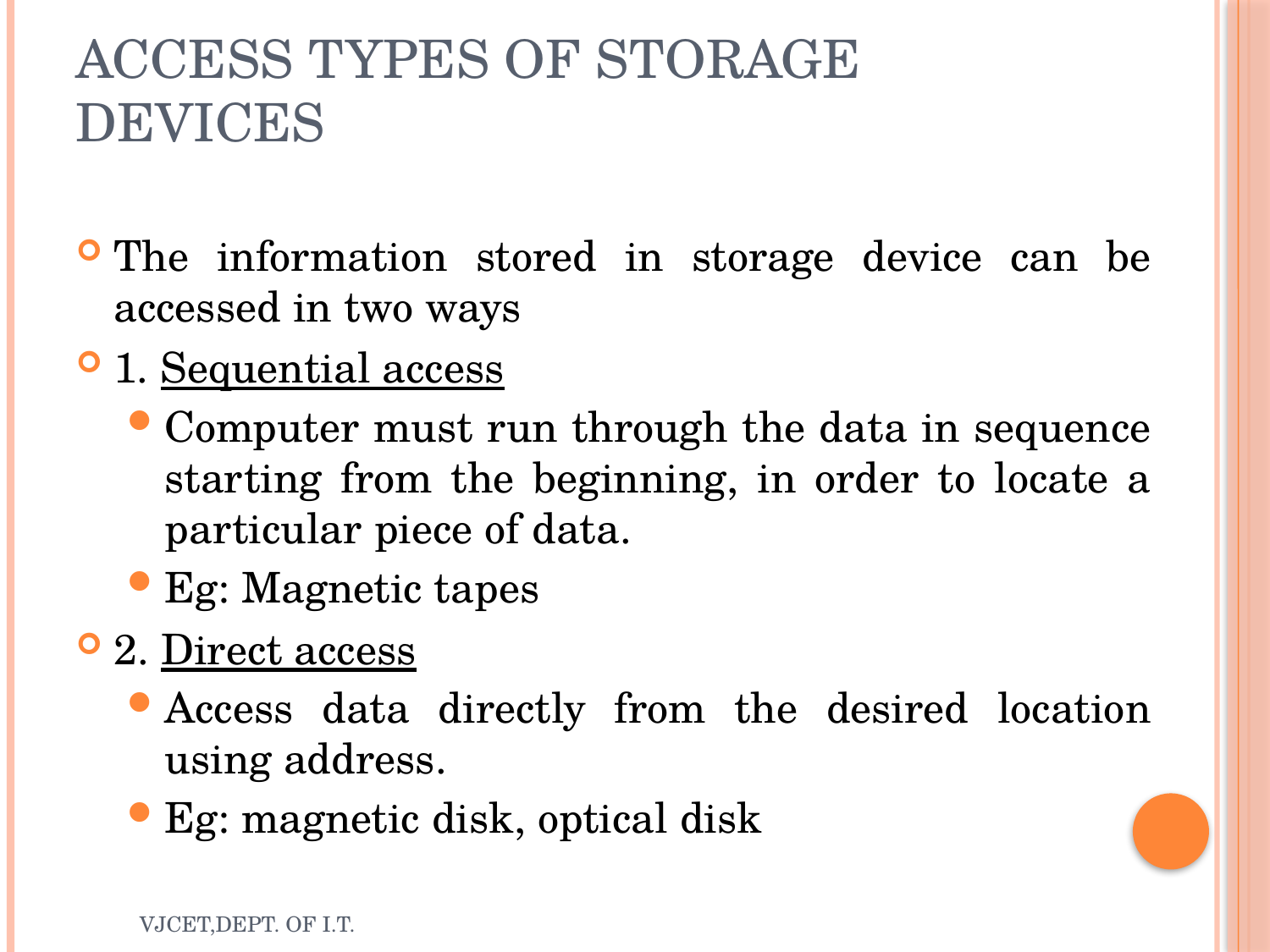

# Access types of storage devices
The information stored in storage device can be accessed in two ways
1. Sequential access
Computer must run through the data in sequence starting from the beginning, in order to locate a particular piece of data.
Eg: Magnetic tapes
2. Direct access
Access data directly from the desired location using address.
Eg: magnetic disk, optical disk
VJCET,DEPT. OF I.T.